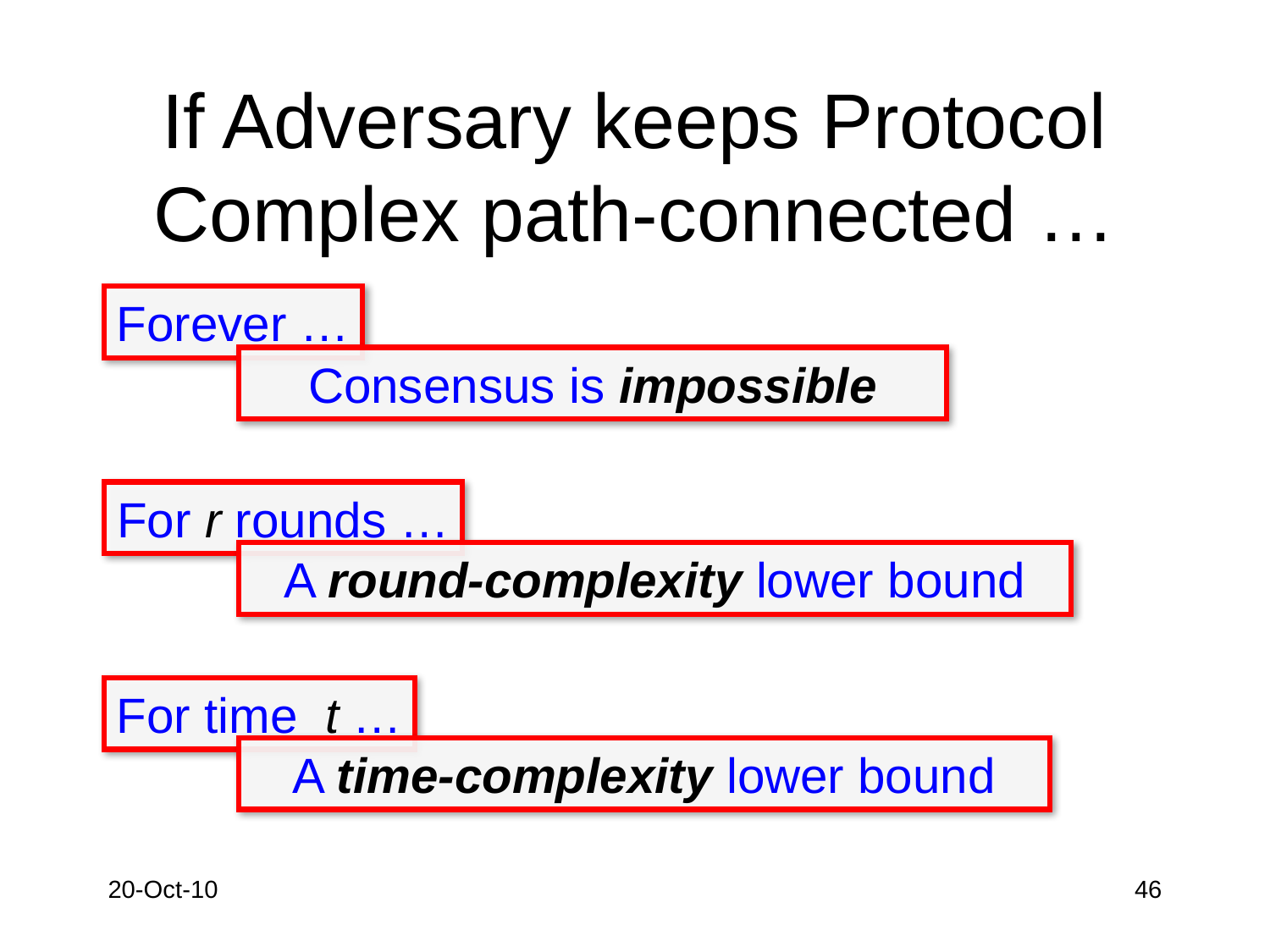

# If Adversary keeps Protocol Complex path-connected …
Forever …
Consensus is impossible
For r rounds …
A round-complexity lower bound
For time  t …
A time-complexity lower bound
20-Oct-10
46